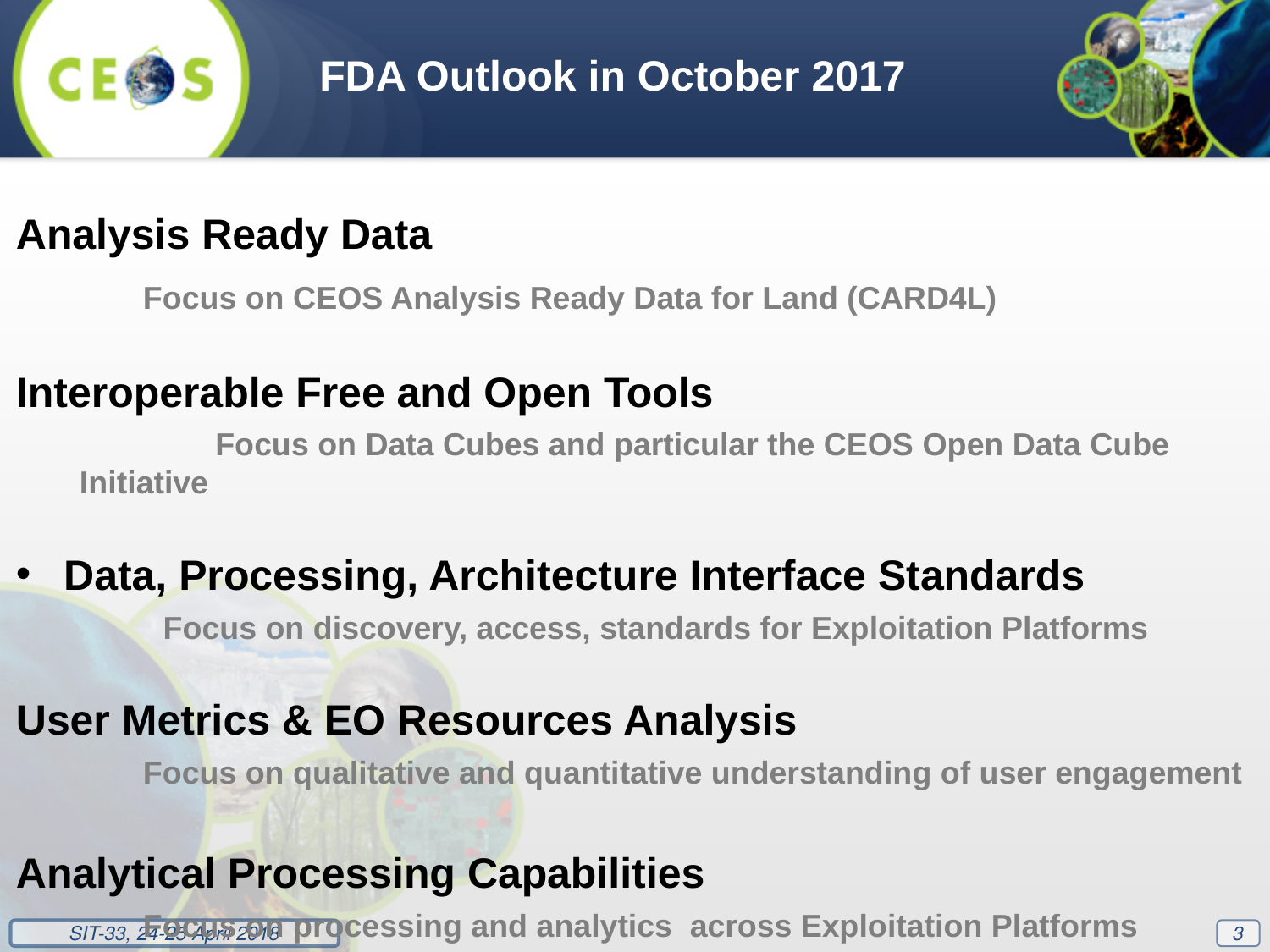

FDA Outlook in October 2017
Analysis Ready Data
	Focus on CEOS Analysis Ready Data for Land (CARD4L)

Interoperable Free and Open Tools
	 Focus on Data Cubes and particular the CEOS Open Data Cube Initiative

Data, Processing, Architecture Interface Standards
          Focus on discovery, access, standards for Exploitation Platforms

User Metrics & EO Resources Analysis
	Focus on qualitative and quantitative understanding of user engagement

Analytical Processing Capabilities
	Focus on processing and analytics  across Exploitation Platforms

3